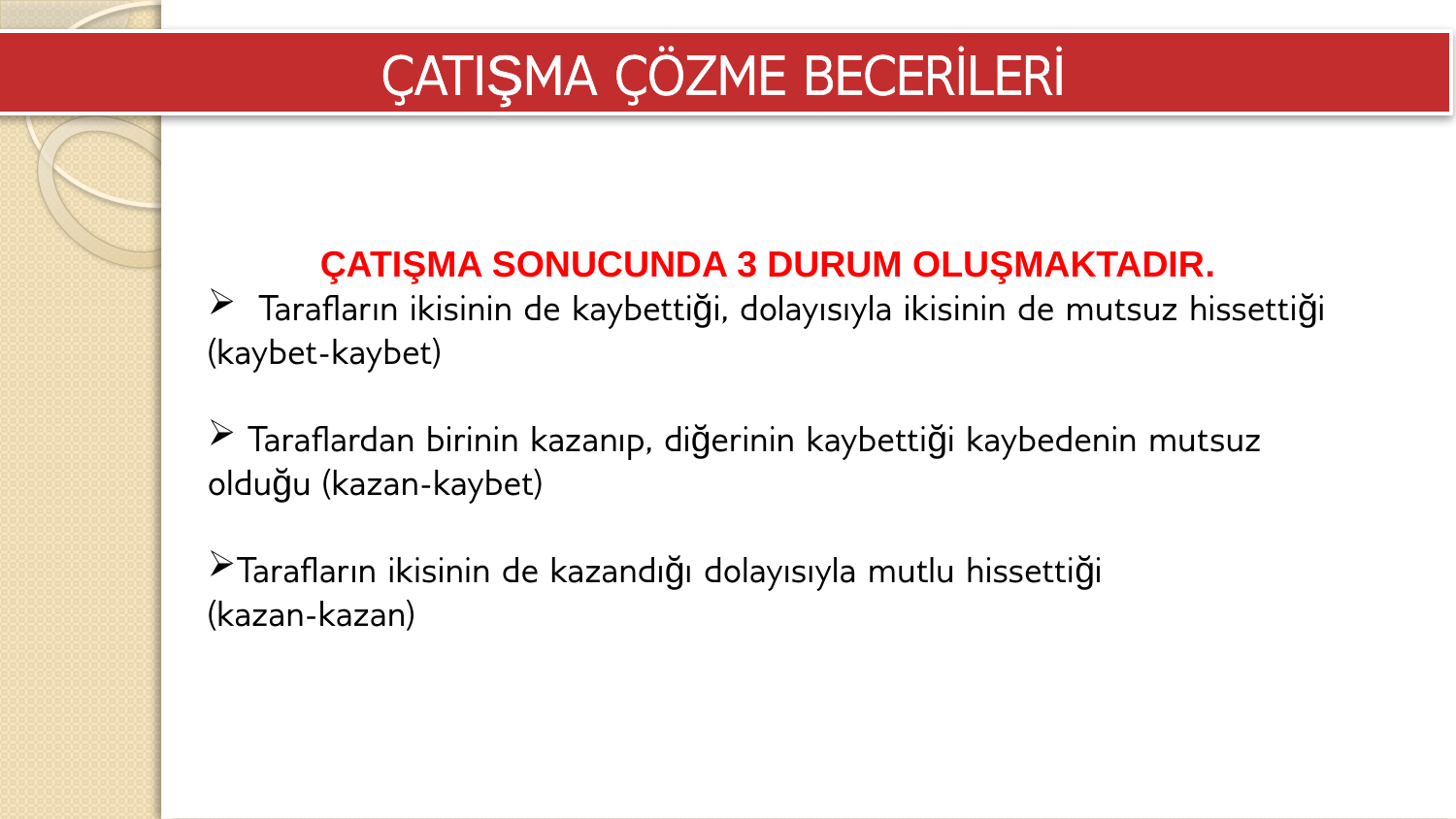

ÇATIŞMA ÇÖZME BECERİLERİ
ÇATIŞMA SONUCUNDA 3 DURUM OLUŞMAKTADIR.
  Tarafların ikisinin de kaybettiği, dolayısıyla ikisinin de mutsuz hissettiği (kaybet-kaybet)

 Taraflardan birinin kazanıp, diğerinin kaybettiği kaybedenin mutsuz olduğu (kazan-kaybet)

Tarafların ikisinin de kazandığı dolayısıyla mutlu hissettiği
(kazan-kazan)